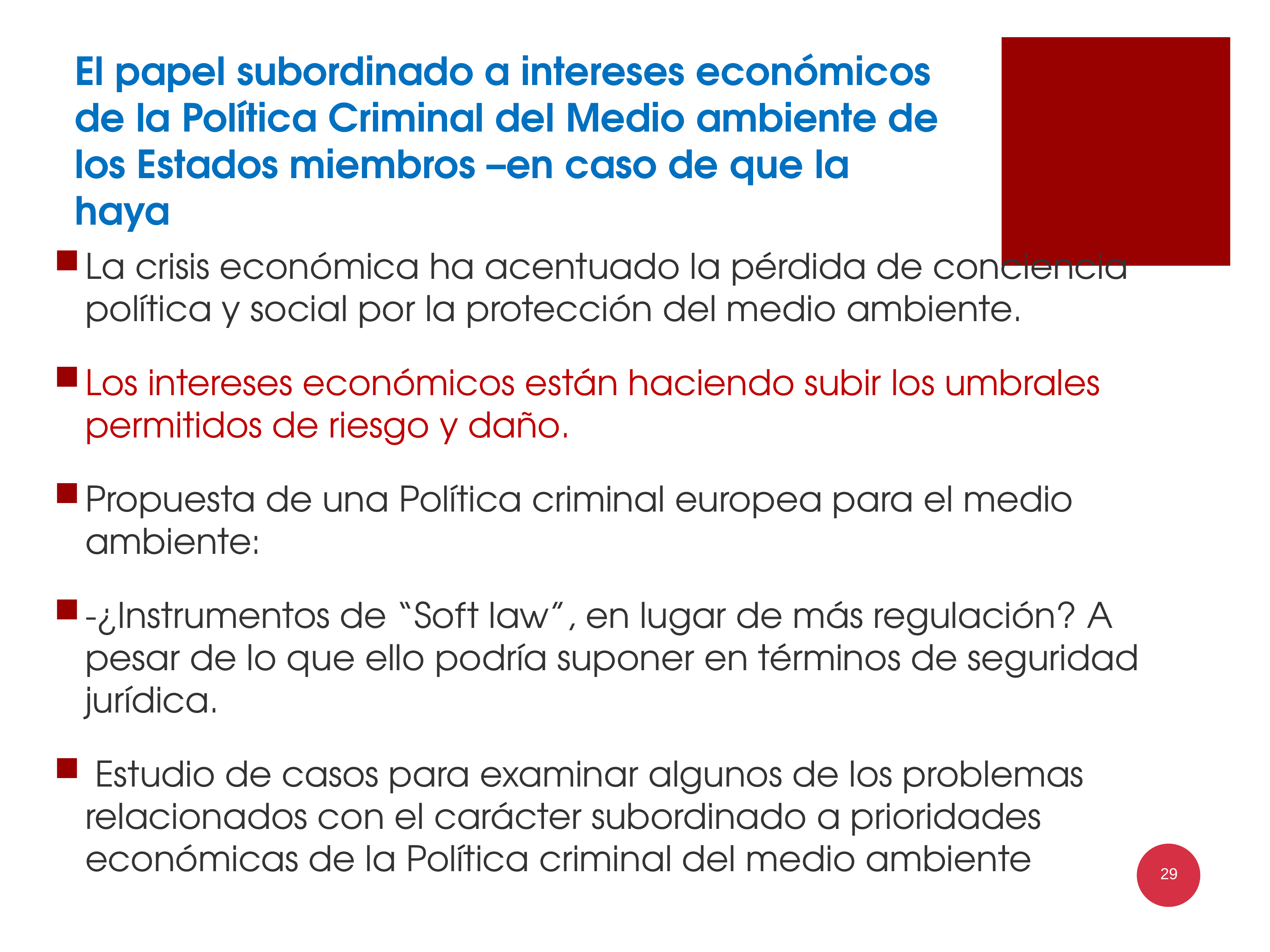

# El papel subordinado a intereses económicos de la Política Criminal del Medio ambiente de los Estados miembros –en caso de que la haya
La crisis económica ha acentuado la pérdida de conciencia política y social por la protección del medio ambiente.
Los intereses económicos están haciendo subir los umbrales permitidos de riesgo y daño.
Propuesta de una Política criminal europea para el medio ambiente:
-¿Instrumentos de “Soft law”, en lugar de más regulación? A pesar de lo que ello podría suponer en términos de seguridad jurídica.
 Estudio de casos para examinar algunos de los problemas relacionados con el carácter subordinado a prioridades económicas de la Política criminal del medio ambiente